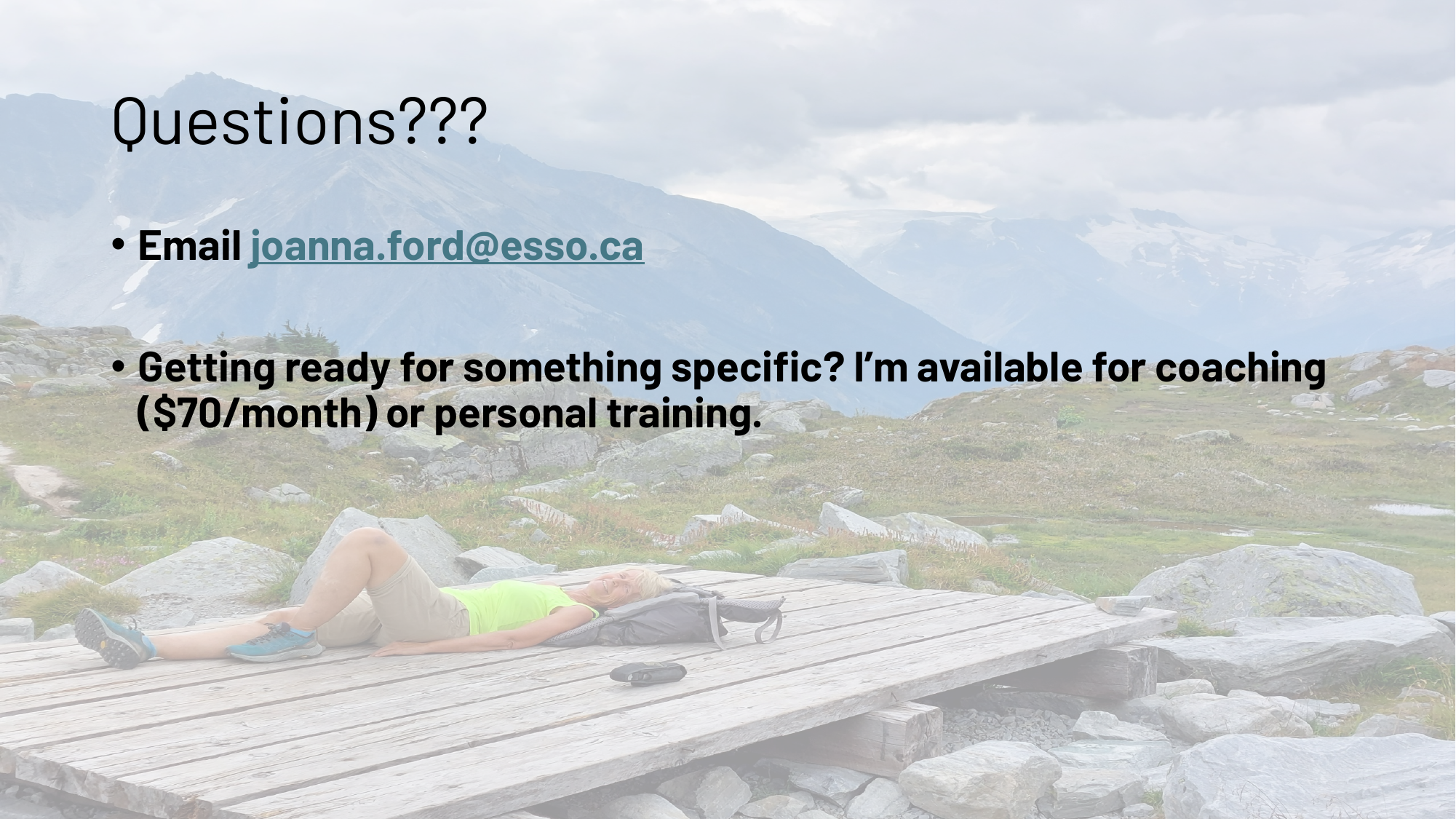

# Questions???
Email joanna.ford@esso.ca

Getting ready for something specific? I’m available for coaching ($70/month) or personal training.